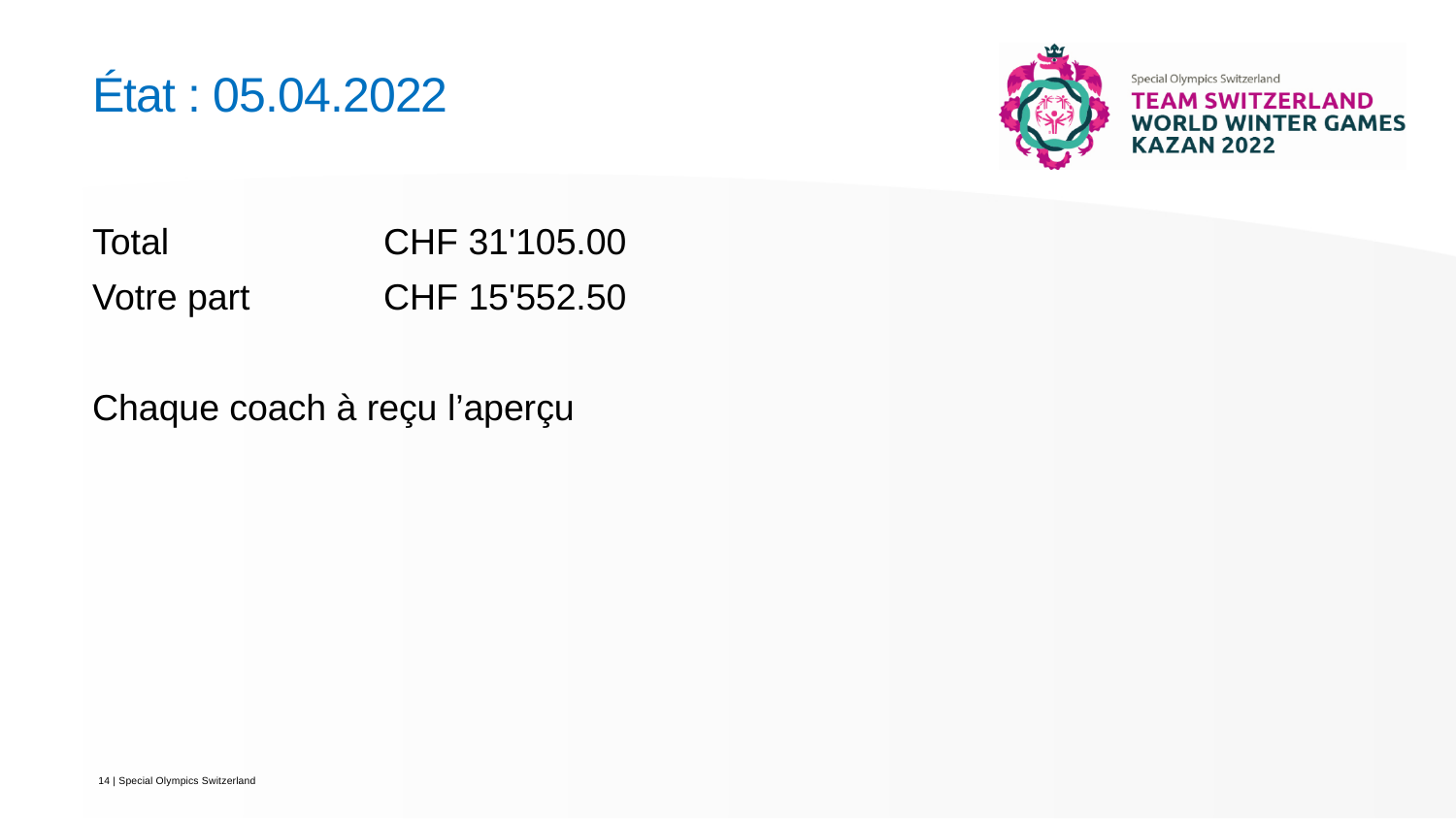

# État : 05.04.2022
Total 		CHF 31'105.00
Votre part 	CHF 15'552.50

Chaque coach à reçu l’aperçu
14 | Special Olympics Switzerland